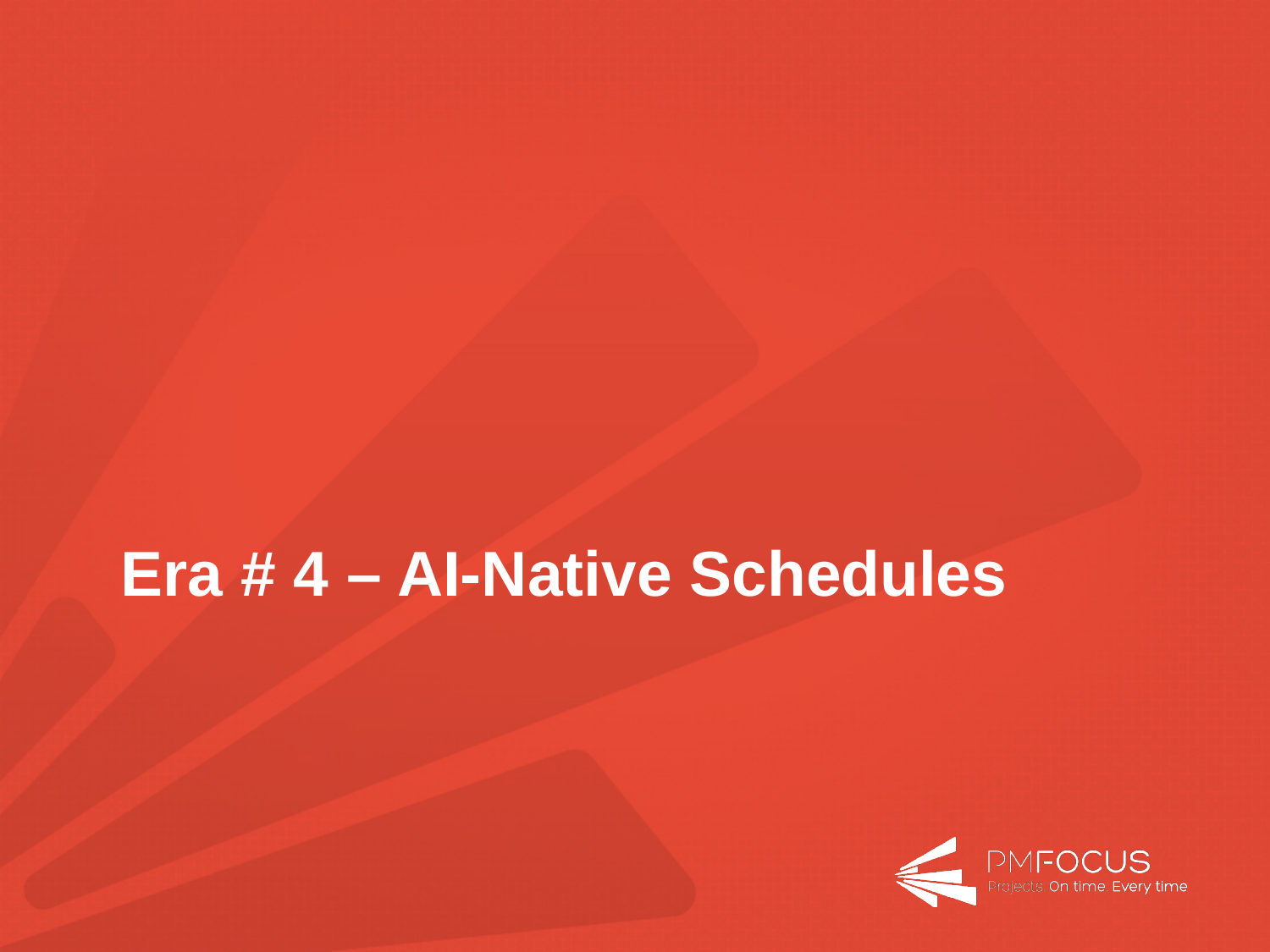

# Era # 4 – AI-Native Schedules